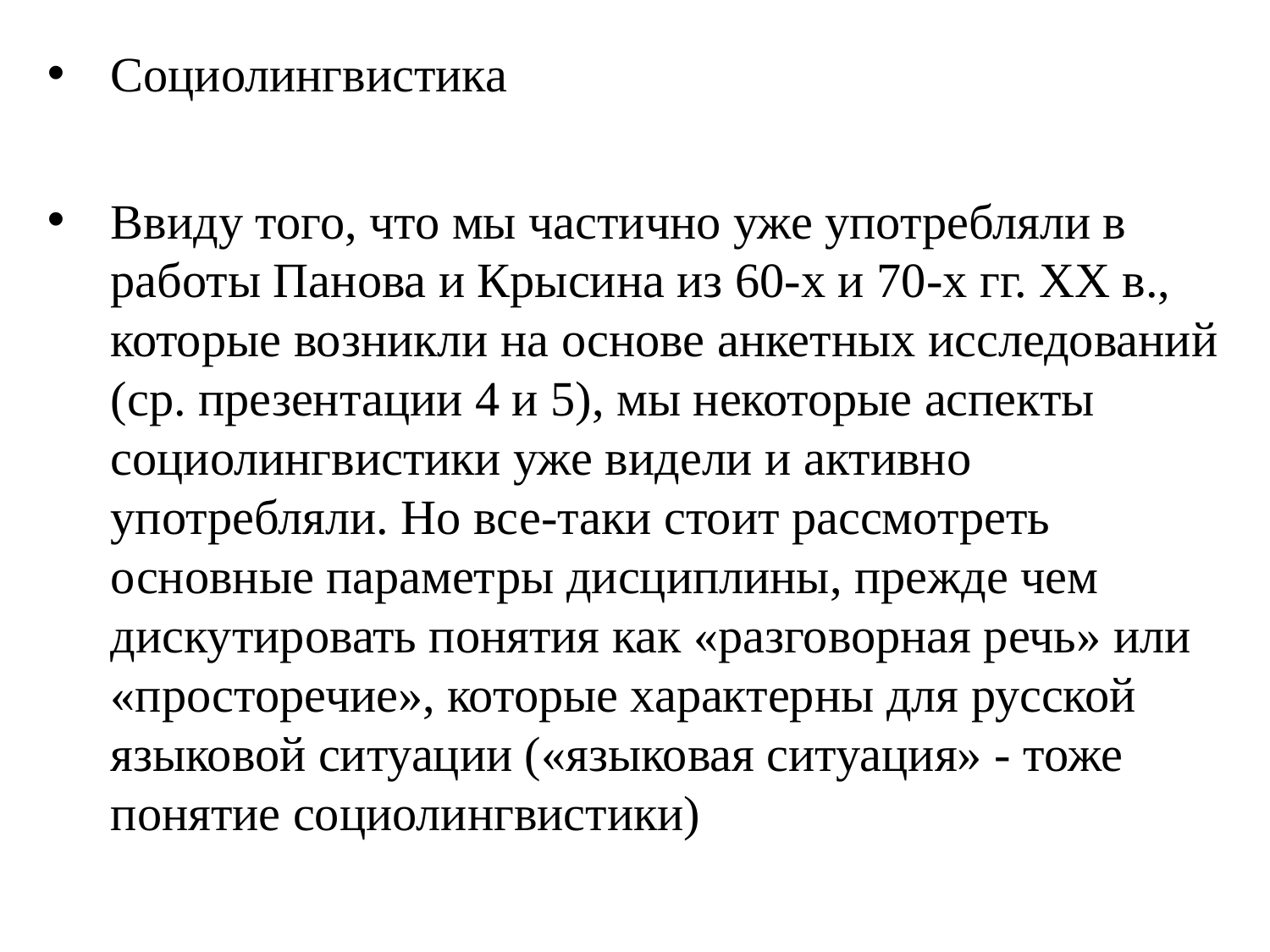

Социолингвистика

Ввиду того, что мы частично уже употребляли в работы Панова и Крысина из 60-х и 70-х гг. XX в., которые возникли на основе анкетных исследований (ср. презентации 4 и 5), мы некоторые аспекты социолингвистики уже видели и активно употребляли. Но все-таки стоит рассмотреть основные параметры дисциплины, прежде чем дискутировать понятия как «разговорная речь» или «просторечие», которые характерны для русской языковой ситуации («языковая ситуация» - тоже понятие социолингвистики)